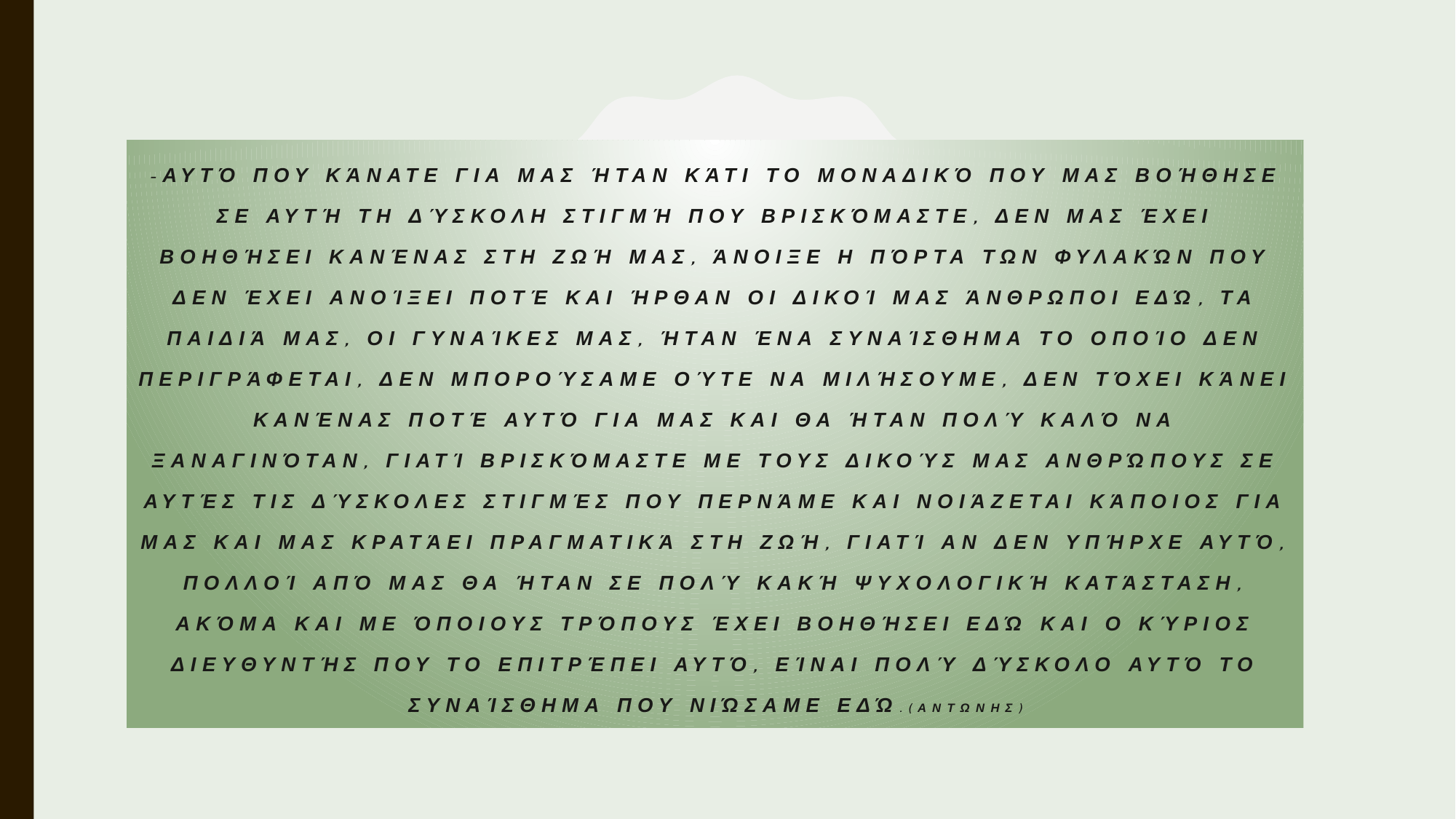

-Αυτό που κάνατε για μας ήταν κάτι το μοναδικό που μας βοήθησε σε αυτή τη δύσκολη στιγμή που βρισκόμαστε, δεν μας έχει βοηθήσει κανένας στη ζωή μας, άνοιξε η πόρτα των φυλακών που δεν έχει ανοίξει ποτέ και ήρθαν οι δικοί μας άνθρωποι εδώ, τα παιδιά μας, οι γυναίκες μας, ήταν ένα συναίσθημα το οποίο δεν περιγράφεται, δεν μπορούσαμε ούτε να μιλήσουμε, δεν τόχει κάνει κανένας ποτέ αυτό για μας και θα ήταν πολύ καλό να ξαναγινόταν, γιατί βρισκόμαστε με τους δικούς μας ανθρώπους σε αυτές τις δύσκολες στιγμές που περνάμε και νοιάζεται κάποιος για μας και μας κρατάει πραγματικά στη ζωή, γιατί αν δεν υπήρχε αυτό, πολλοί από μας θα ήταν σε πολύ κακή ψυχολογική κατάσταση, ακόμα και με όποιους τρόπους έχει βοηθήσει εδώ και ο κύριος Διευθυντής που το επιτρέπει αυτό, είναι πολύ δύσκολο αυτό το συναίσθημα που νιώσαμε εδώ.(αντωνησ)